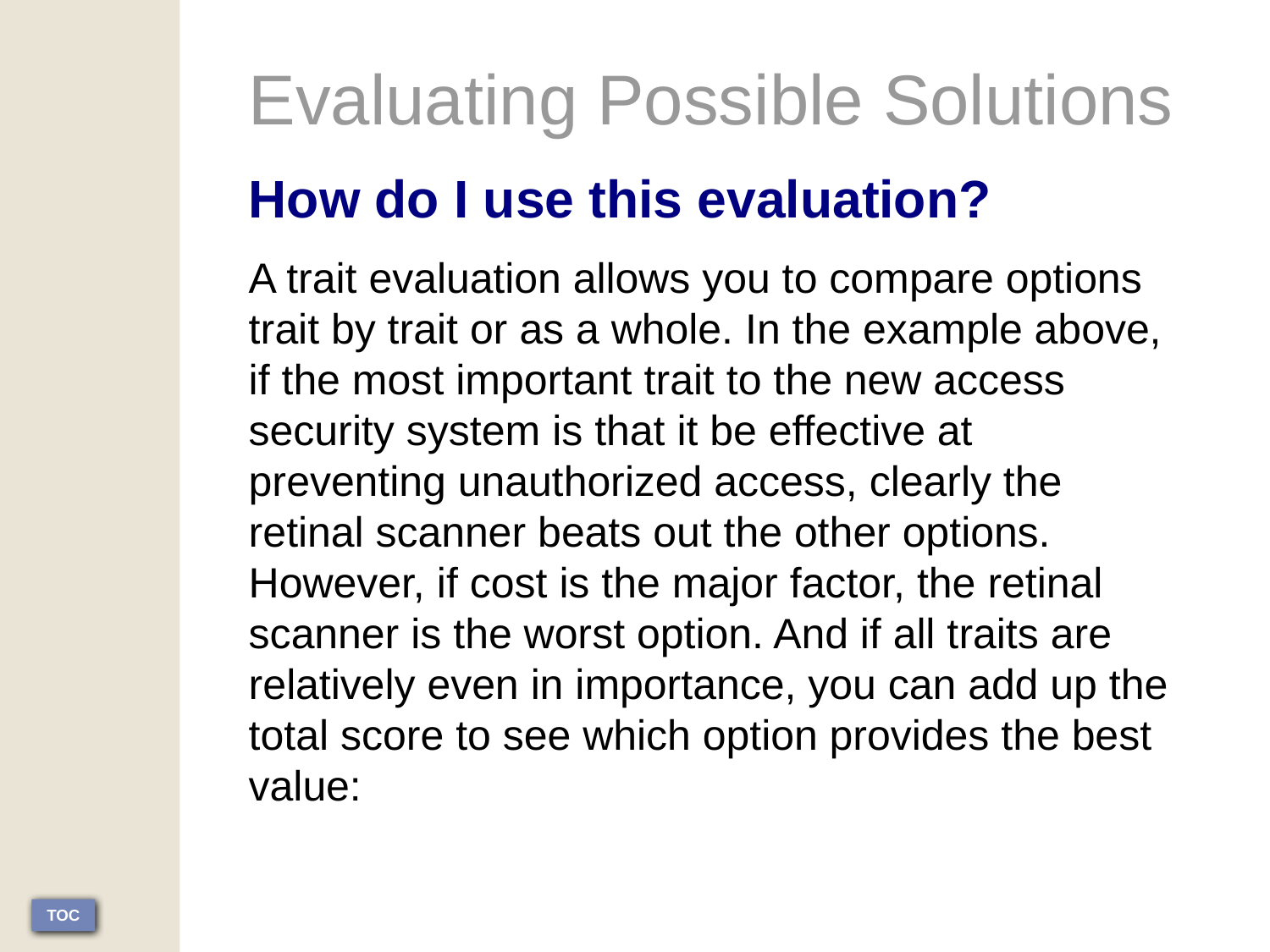

Evaluating Possible Solutions
How do I use this evaluation?
A trait evaluation allows you to compare options trait by trait or as a whole. In the example above, if the most important trait to the new access security system is that it be effective at preventing unauthorized access, clearly the retinal scanner beats out the other options. However, if cost is the major factor, the retinal scanner is the worst option. And if all traits are relatively even in importance, you can add up the total score to see which option provides the best value: